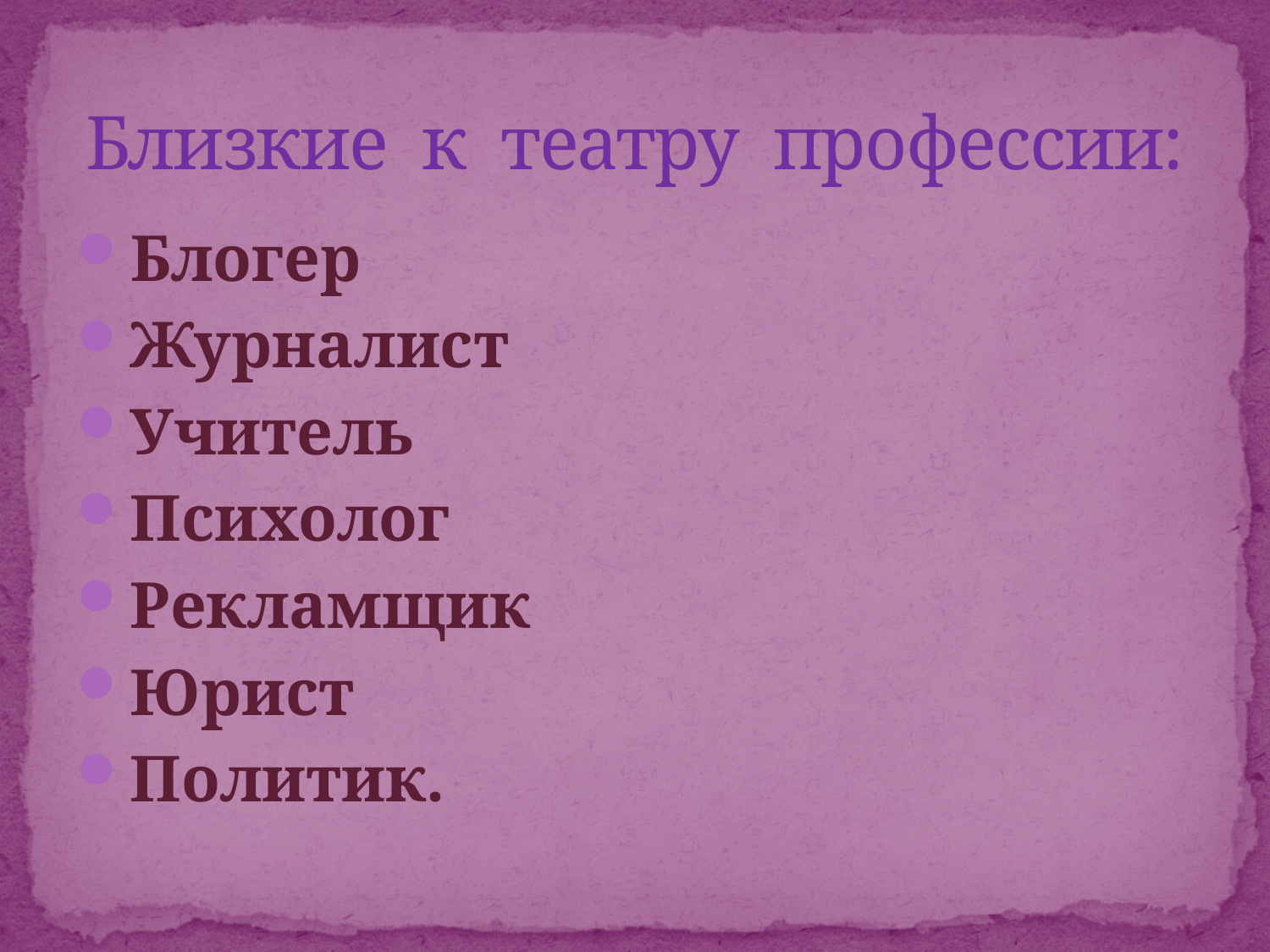

# Близкие  к  театру  профессии:
Блогер
Журналист
Учитель
Психолог
Рекламщик
Юрист
Политик.